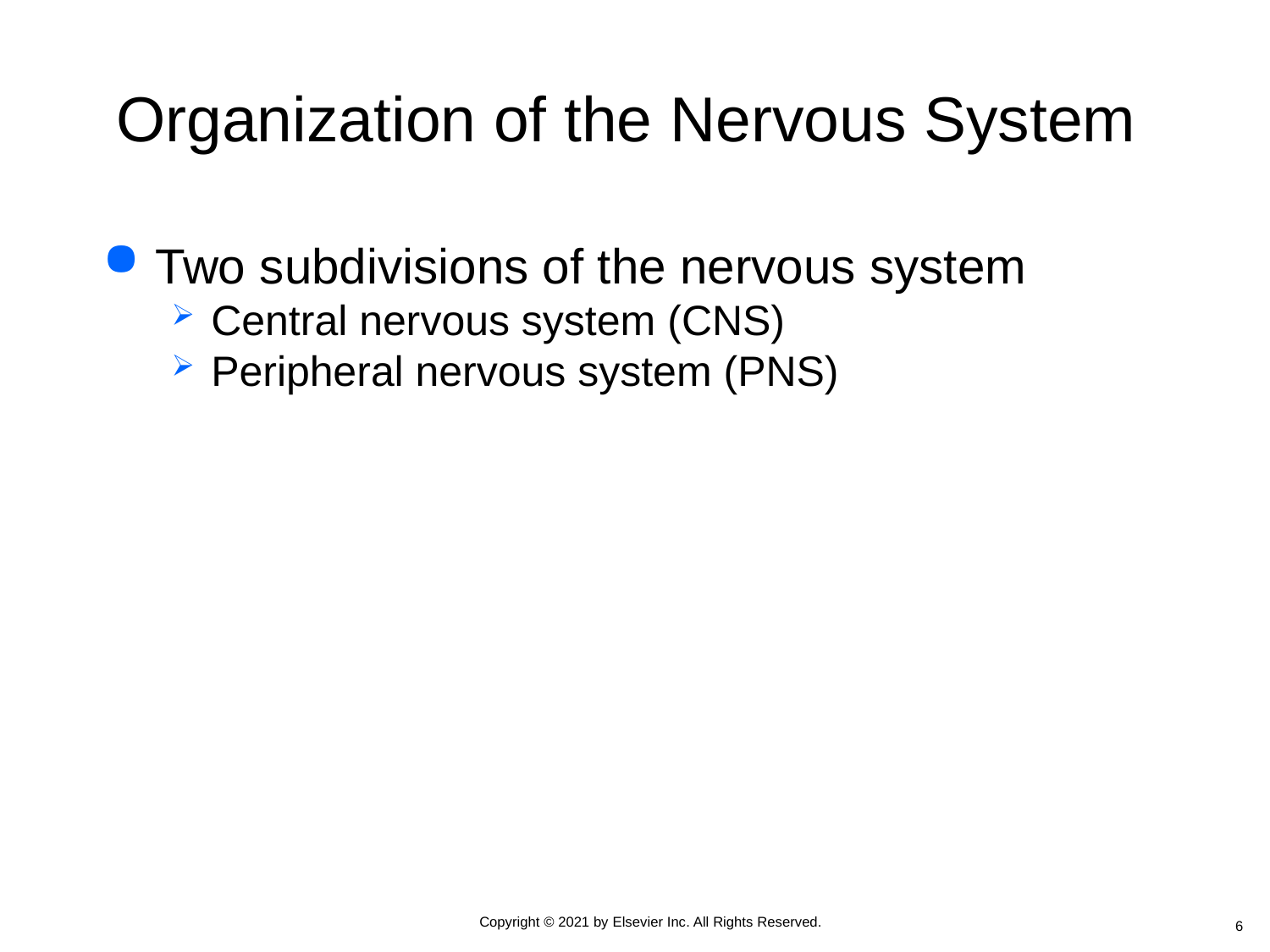

# Organization of the Nervous System
Two subdivisions of the nervous system
Central nervous system (CNS)
Peripheral nervous system (PNS)
6